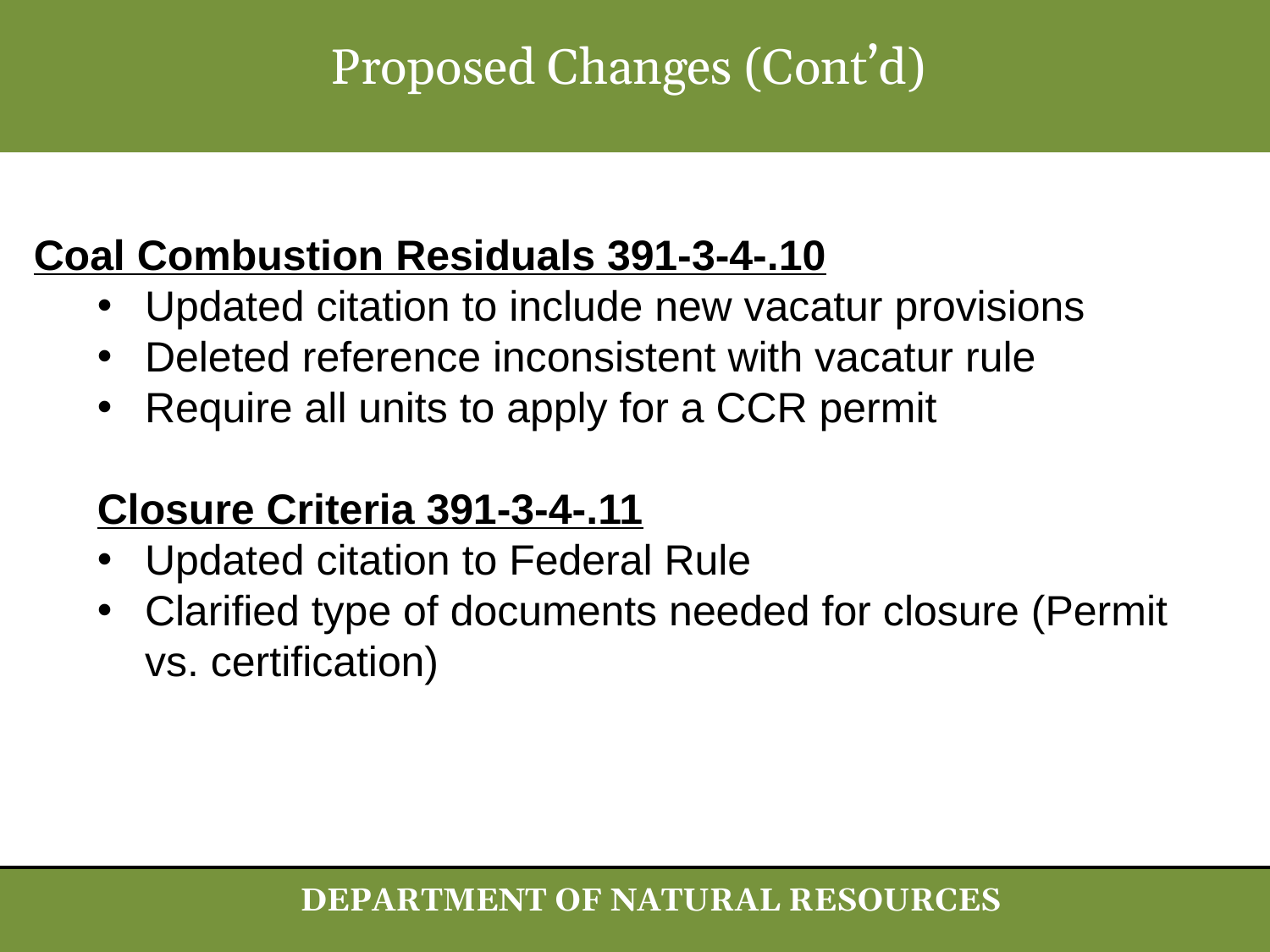

Proposed Changes (Cont’d)
Coal Combustion Residuals 391-3-4-.10
Updated citation to include new vacatur provisions
Deleted reference inconsistent with vacatur rule
Require all units to apply for a CCR permit

Closure Criteria 391-3-4-.11
Updated citation to Federal Rule
Clarified type of documents needed for closure (Permit vs. certification)